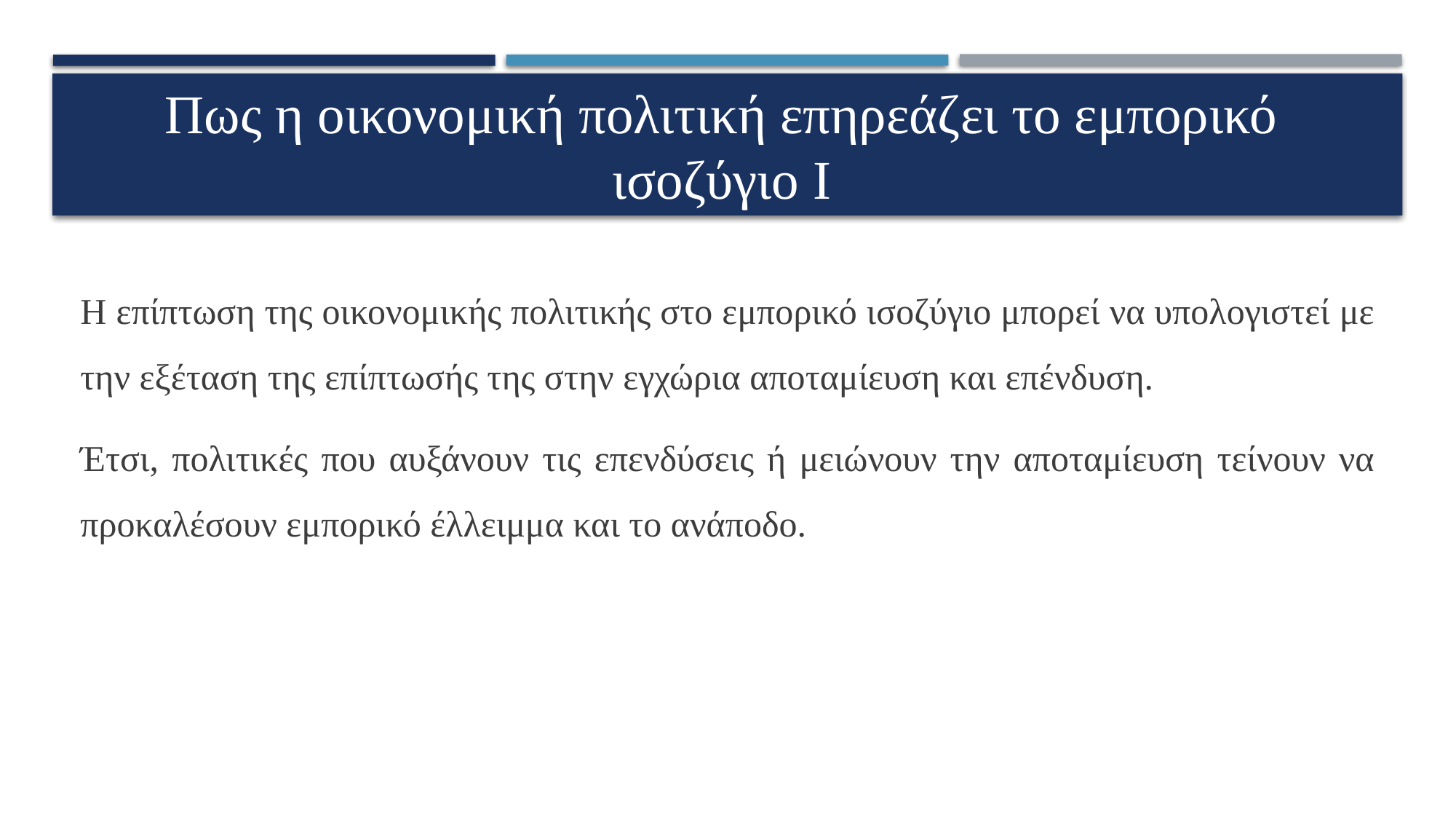

# Πως η οικονομική πολιτική επηρεάζει το εμπορικό ισοζύγιο Ι
Η επίπτωση της οικονομικής πολιτικής στο εμπορικό ισοζύγιο μπορεί να υπολογιστεί με την εξέταση της επίπτωσής της στην εγχώρια αποταμίευση και επένδυση.
Έτσι, πολιτικές που αυξάνουν τις επενδύσεις ή μειώνουν την αποταμίευση τείνουν να προκαλέσουν εμπορικό έλλειμμα και το ανάποδο.